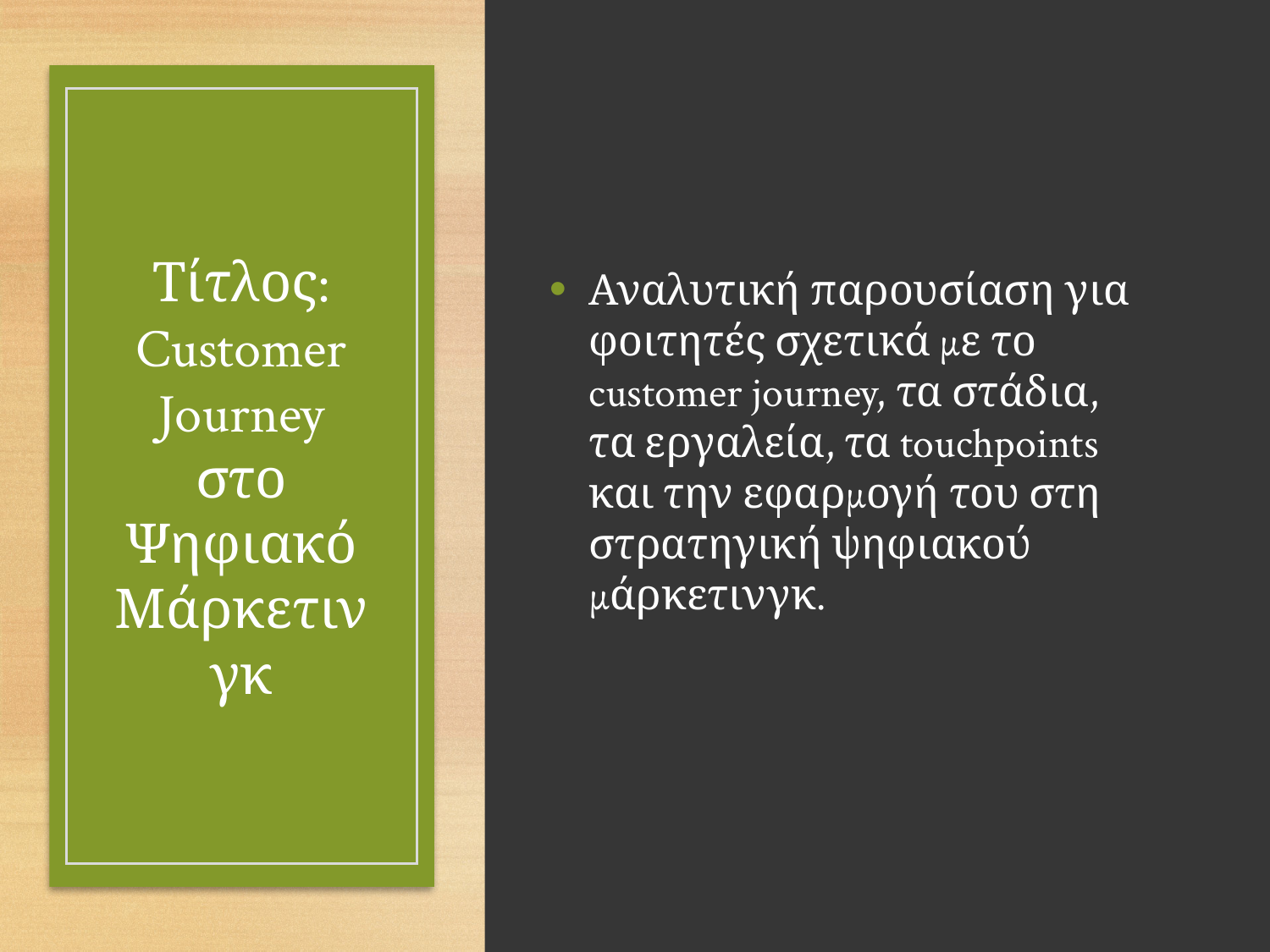

Αναλυτική παρουσίαση για φοιτητές σχετικά με το customer journey, τα στάδια, τα εργαλεία, τα touchpoints και την εφαρμογή του στη στρατηγική ψηφιακού μάρκετινγκ.

# Τίτλος: Customer Journey στο Ψηφιακό Μάρκετινγκ